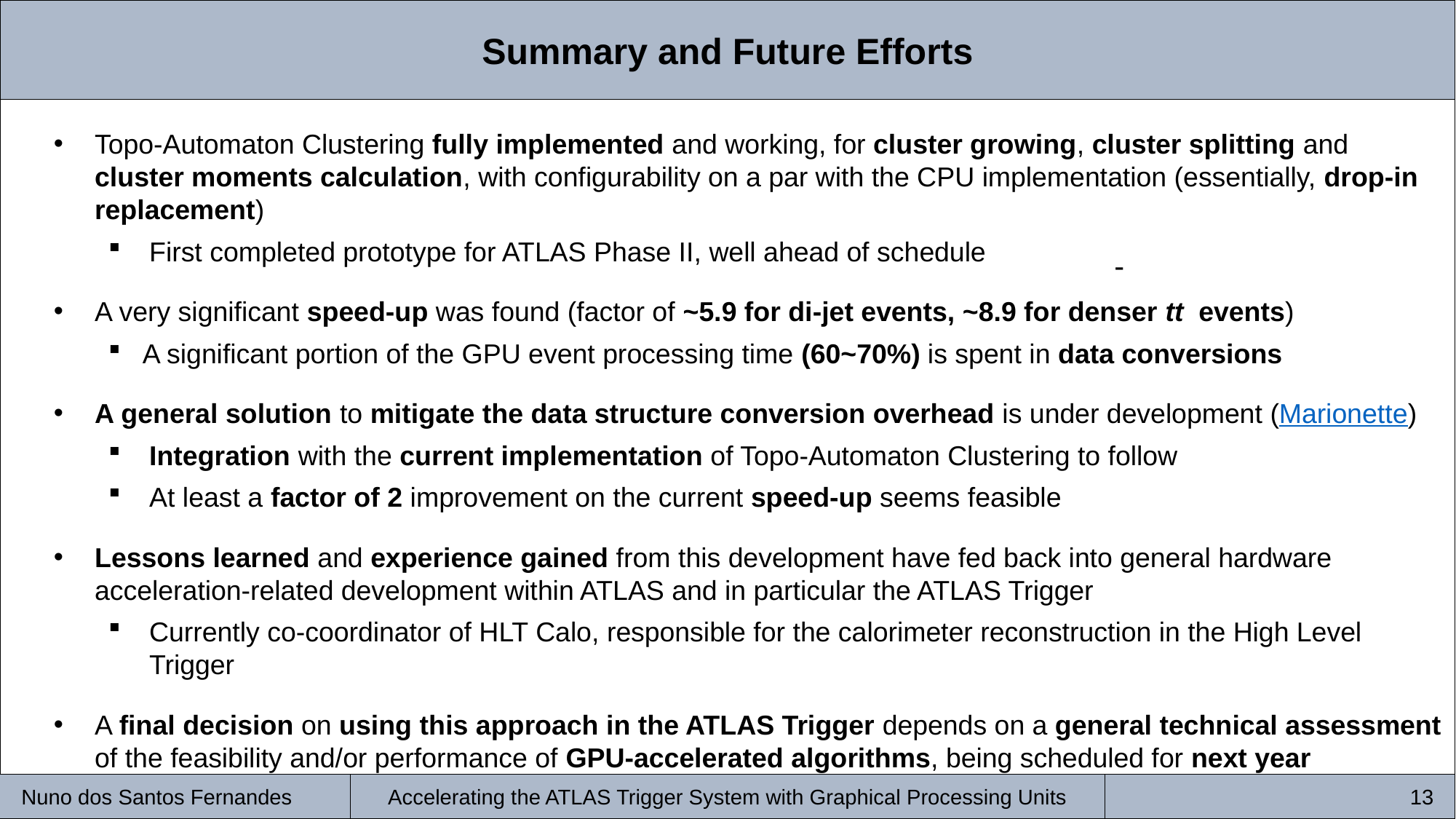

Summary and Future Efforts
Topo-Automaton Clustering fully implemented and working, for cluster growing, cluster splitting and cluster moments calculation, with configurability on a par with the CPU implementation (essentially, drop-in replacement)
First completed prototype for ATLAS Phase II, well ahead of schedule
A very significant speed-up was found (factor of ~5.9 for di-jet events, ~8.9 for denser tt  events)
A significant portion of the GPU event processing time (60~70%) is spent in data conversions
A general solution to mitigate the data structure conversion overhead is under development (Marionette)
Integration with the current implementation of Topo-Automaton Clustering to follow
At least a factor of 2 improvement on the current speed-up seems feasible
Lessons learned and experience gained from this development have fed back into general hardware acceleration-related development within ATLAS and in particular the ATLAS Trigger
Currently co-coordinator of HLT Calo, responsible for the calorimeter reconstruction in the High Level Trigger
A final decision on using this approach in the ATLAS Trigger depends on a general technical assessment of the feasibility and/or performance of GPU-accelerated algorithms, being scheduled for next year
The approach is also being considered for offline reconstruction on grid sites where GPUs are available
-
Nuno dos Santos Fernandes
Accelerating the ATLAS Trigger System with Graphical Processing Units
13